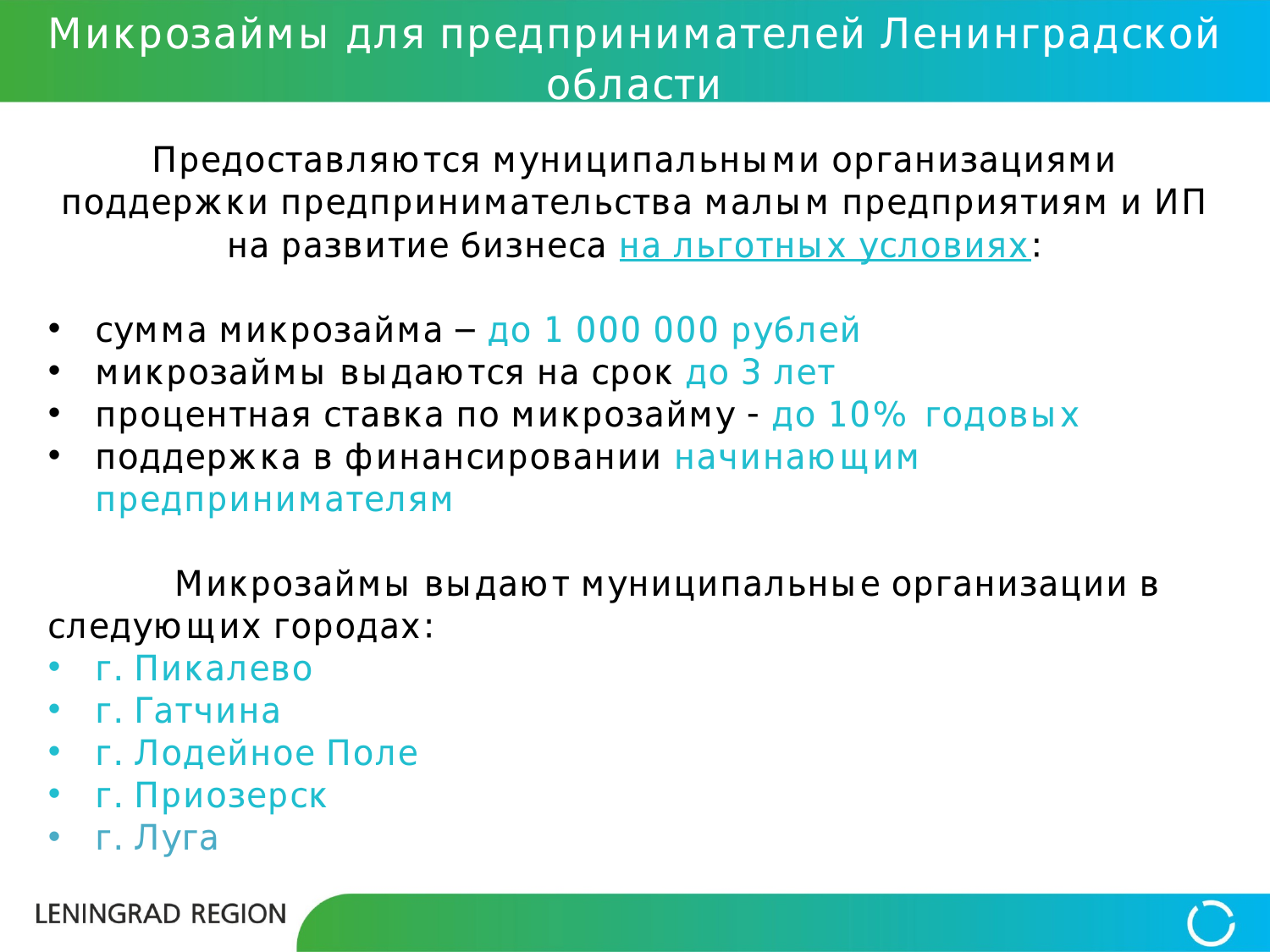

Микрозаймы для предпринимателей Ленинградской области
Предоставляются муниципальными организациями поддержки предпринимательства малым предприятиям и ИП на развитие бизнеса на льготных условиях:

сумма микрозайма – до 1 000 000 рублей
микрозаймы выдаются на срок до 3 лет
процентная ставка по микрозайму - до 10% годовых
поддержка в финансировании начинающим предпринимателям

	Микрозаймы выдают муниципальные организации в следующих городах:
г. Пикалево
г. Гатчина
г. Лодейное Поле
г. Приозерск
г. Луга